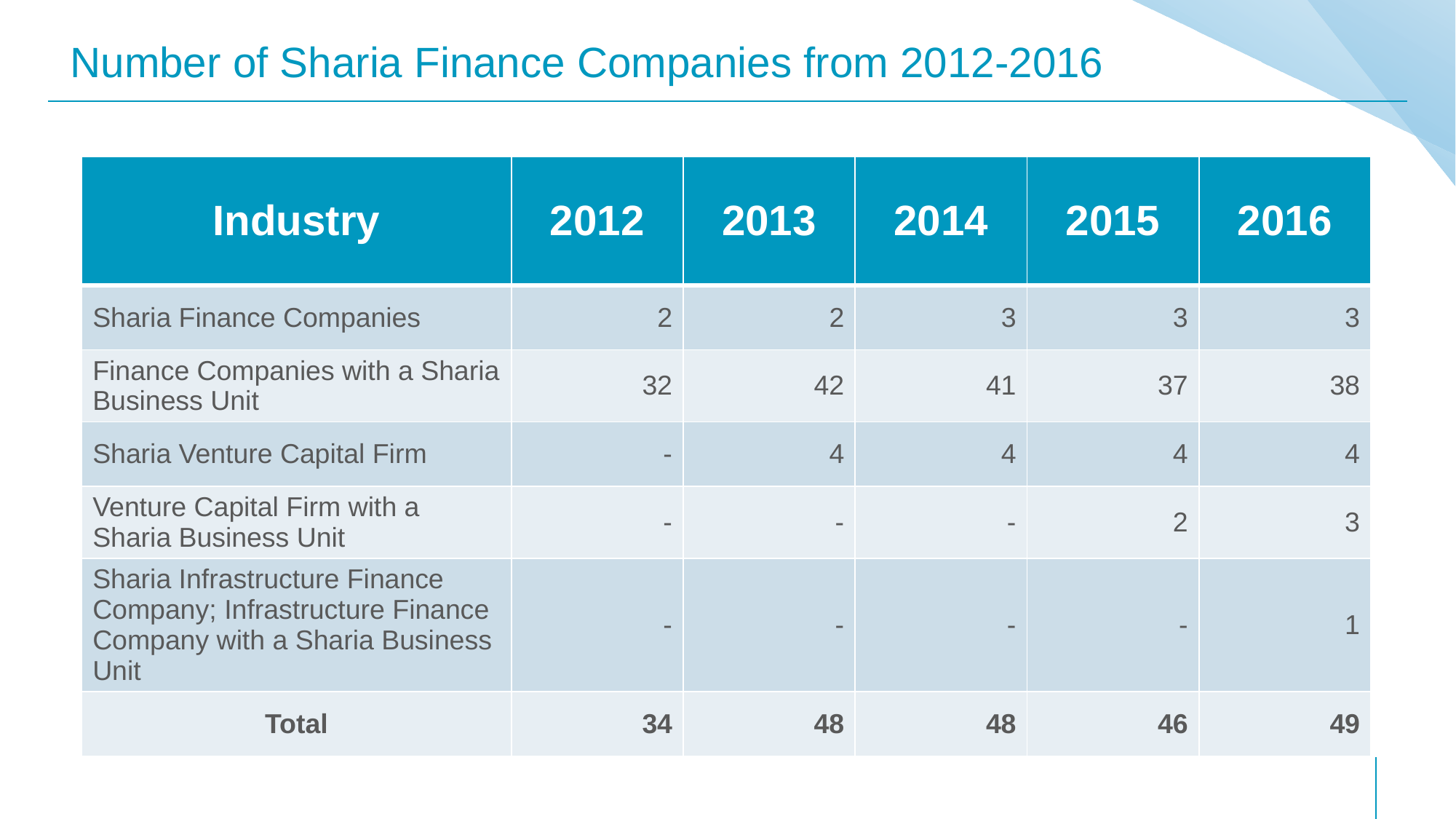

# Number of Sharia Finance Companies from 2012-2016
| Industry | 2012 | 2013 | 2014 | 2015 | 2016 |
| --- | --- | --- | --- | --- | --- |
| Sharia Finance Companies | 2 | 2 | 3 | 3 | 3 |
| Finance Companies with a Sharia Business Unit | 32 | 42 | 41 | 37 | 38 |
| Sharia Venture Capital Firm | - | 4 | 4 | 4 | 4 |
| Venture Capital Firm with a Sharia Business Unit | - | - | - | 2 | 3 |
| Sharia Infrastructure Finance Company; Infrastructure Finance Company with a Sharia Business Unit | - | - | - | - | 1 |
| Total | 34 | 48 | 48 | 46 | 49 |